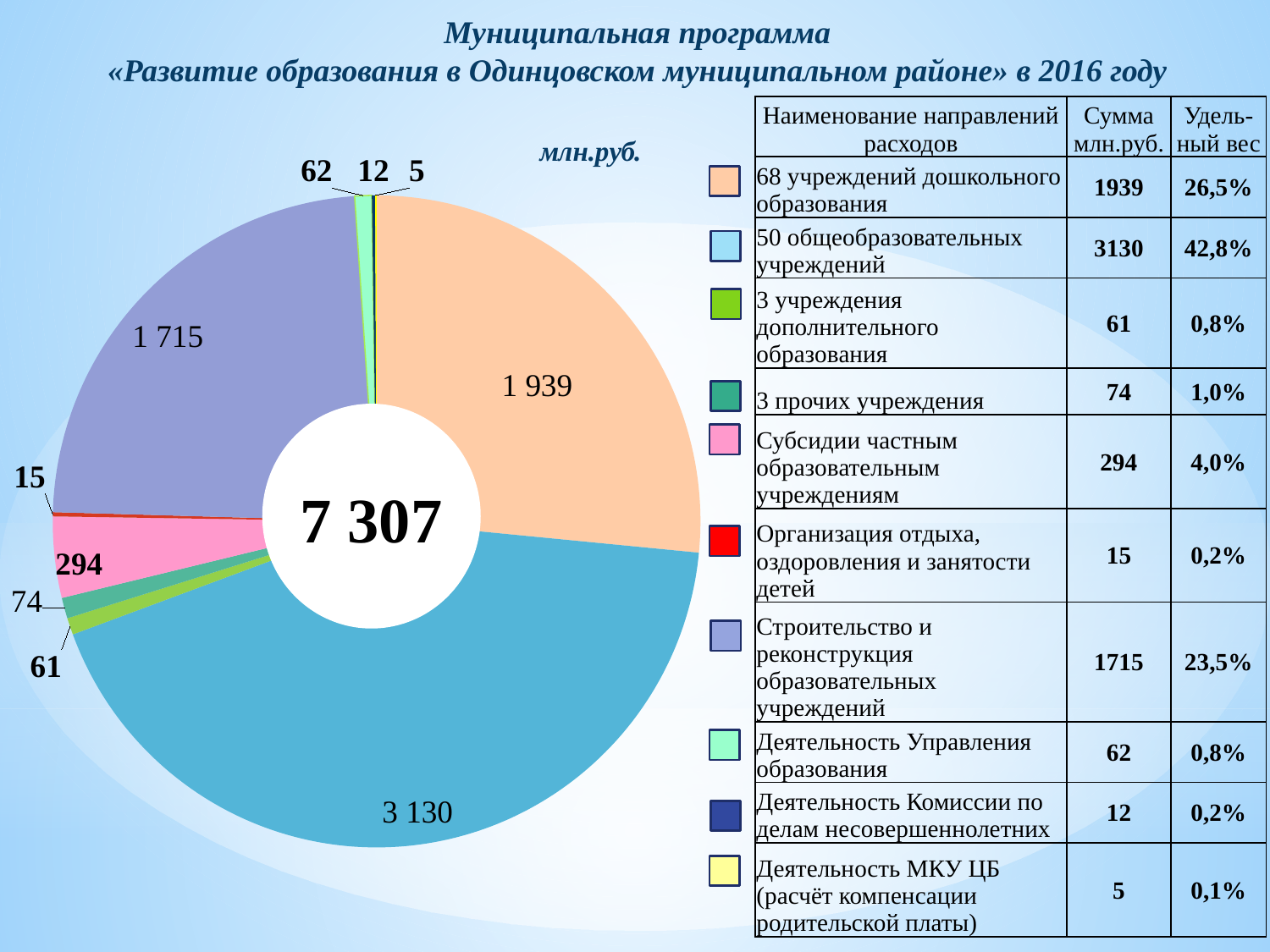

Муниципальная программа
«Развитие образования в Одинцовском муниципальном районе» в 2016 году
| Наименование направлений расходов | Сумма млн.руб. | Удель-ный вес |
| --- | --- | --- |
| 68 учреждений дошкольного образования | 1939 | 26,5% |
| 50 общеобразовательных учреждений | 3130 | 42,8% |
| 3 учреждения дополнительного образования | 61 | 0,8% |
| 3 прочих учреждения | 74 | 1,0% |
| Субсидии частным образовательным учреждениям | 294 | 4,0% |
| Организация отдыха, оздоровления и занятости детей | 15 | 0,2% |
| Строительство и реконструкция образовательных учреждений | 1715 | 23,5% |
| Деятельность Управления образования | 62 | 0,8% |
| Деятельность Комиссии по делам несовершеннолетних | 12 | 0,2% |
| Деятельность МКУ ЦБ (расчёт компенсации родительской платы) | 5 | 0,1% |

### Chart

| Category |  |
|---|---|
| 68 учреждений дошкольного образования | 1939.0 |
| 50 общеобразовательных учреждений | 3130.0 |
| 3 учреждения дополнительного образования | 61.0 |
| 3 прочих учреждения | 75.0 |
| Субсидии частным образовательным учреждениям | 294.0 |
| Организация отдыха, оздоровления и занятости детей | 15.0 |
| Строительство и реконструкция образовательных учреждений | 1715.0 |
| Деятельность Управления образования | 62.0 |
| Деятельность Комиссии по делам несовершеннолетних | 12.0 |
| Деятельность МКУ ЦБ (расчёт компенсации родительской платы) | 5.0 |